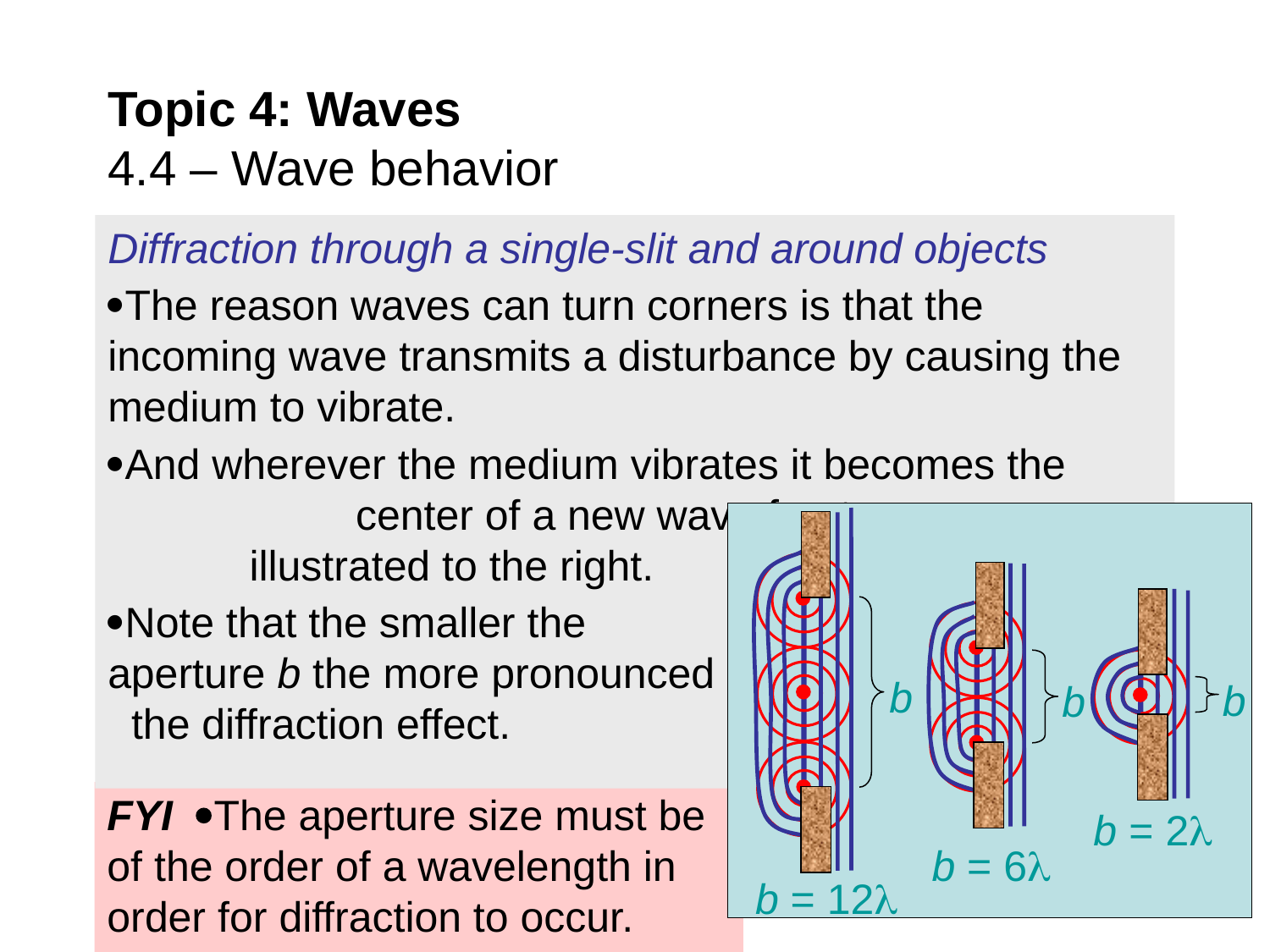

# Topic 4: Waves 4.4 – Wave behavior
Diffraction through a single-slit and around objects
•The reason waves can turn corners is that the incoming wave transmits a disturbance by causing the medium to vibrate.
•And wherever the medium vibrates it becomes the                              center of a new wave front as                                  illustrated to the right.
•Note that the smaller the                                          aperture b the more pronounced                                        the diffraction effect.

b

b

b

FYI  •The aperture size must be of the order of a wavelength in order for diffraction to occur.

b = 2λ
b = 6λ
b = 12λ